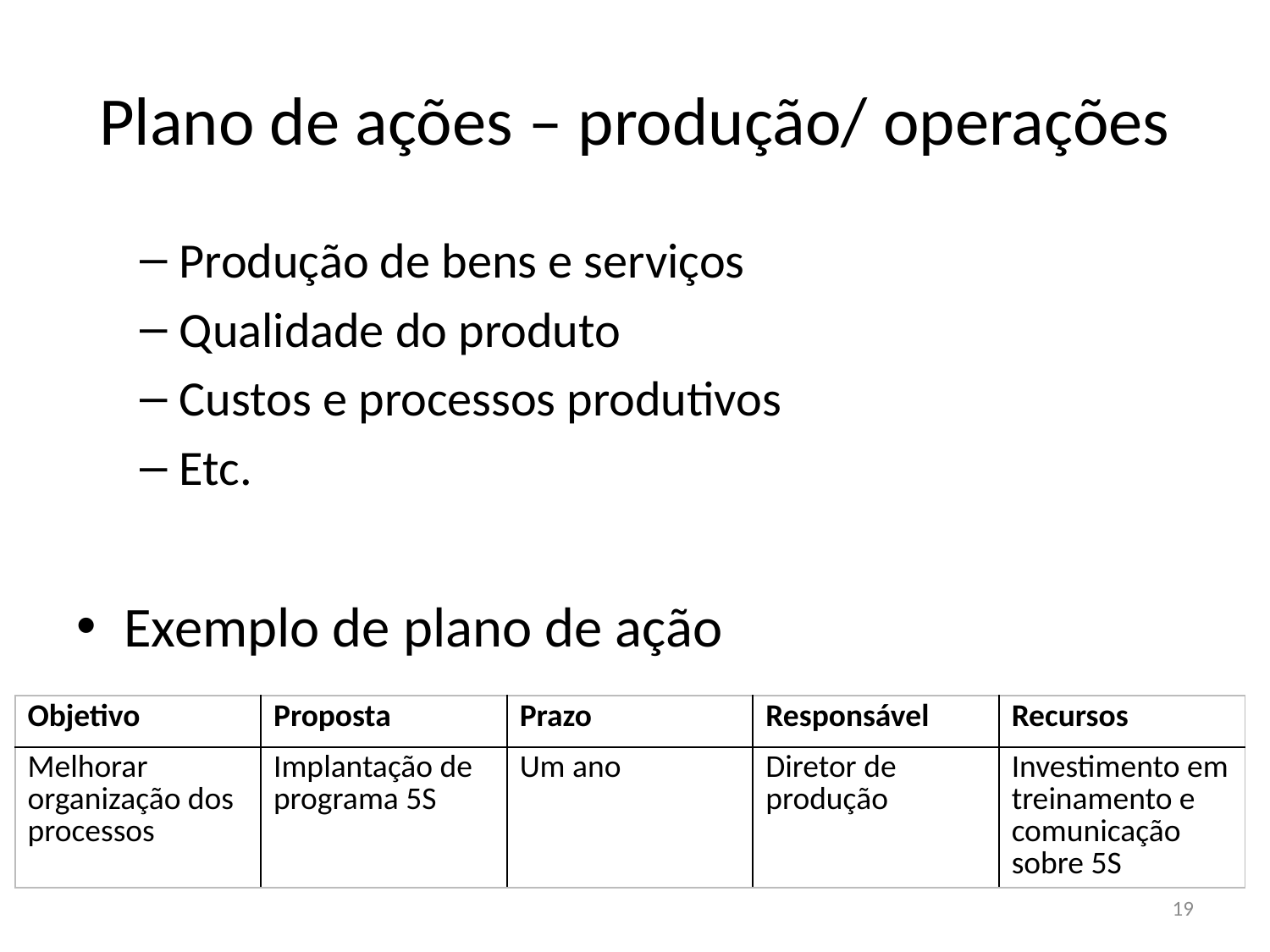

# Plano de ações – produção/ operações
Produção de bens e serviços
Qualidade do produto
Custos e processos produtivos
Etc.

Exemplo de plano de ação
| Objetivo | Proposta | Prazo | Responsável | Recursos |
| --- | --- | --- | --- | --- |
| Melhorar organização dos processos | Implantação de programa 5S | Um ano | Diretor de produção | Investimento em treinamento e comunicação sobre 5S |
19